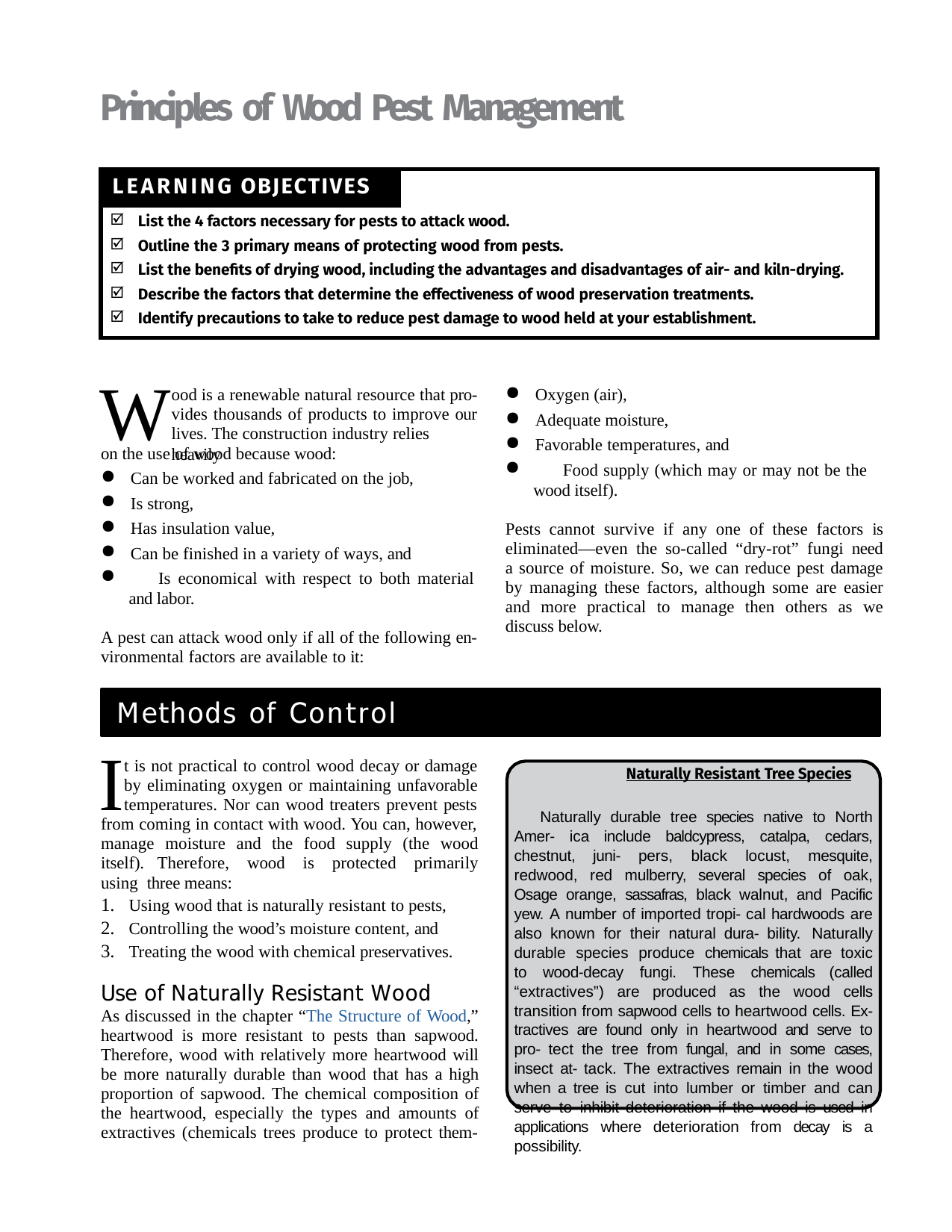

# Principles of Wood Pest Management
| LEARNING OBJECTIVES |  |
| --- | --- |
| List the 4 factors necessary for pests to attack wood. Outline the 3 primary means of protecting wood from pests. List the benefits of drying wood, including the advantages and disadvantages of air- and kiln-drying. Describe the factors that determine the effectiveness of wood preservation treatments. Identify precautions to take to reduce pest damage to wood held at your establishment. |  |
W
Oxygen (air),
Adequate moisture,
Favorable temperatures, and
	Food supply (which may or may not be the wood itself).
ood is a renewable natural resource that pro-
vides thousands of products to improve our
lives. The construction industry relies heavily
on the use of wood because wood:
Can be worked and fabricated on the job,
Is strong,
Has insulation value,
Can be finished in a variety of ways, and
	Is economical with respect to both material and labor.
Pests cannot survive if any one of these factors is eliminated—even the so-called “dry-rot” fungi need a source of moisture. So, we can reduce pest damage by managing these factors, although some are easier and more practical to manage then others as we discuss below.
A pest can attack wood only if all of the following en- vironmental factors are available to it:

Methods of Control
I
t is not practical to control wood decay or damage
	Naturally Resistant Tree Species
Naturally durable tree species native to North Amer‑ ica include baldcypress, catalpa, cedars, chestnut, juni‑ pers, black locust, mesquite, redwood, red mulberry, several species of oak, Osage orange, sassafras, black walnut, and Pacific yew. A number of imported tropi‑ cal hardwoods are also known for their natural dura‑ bility. Naturally durable species produce chemicals that are toxic to wood‑decay fungi. These chemicals (called “extractives”) are produced as the wood cells transition from sapwood cells to heartwood cells. Ex‑ tractives are found only in heartwood and serve to pro‑ tect the tree from fungal, and in some cases, insect at‑ tack. The extractives remain in the wood when a tree is cut into lumber or timber and can serve to inhibit deterioration if the wood is used in applications where deterioration from decay is a possibility.

by eliminating oxygen or maintaining unfavorable
temperatures. Nor can wood treaters prevent pests
Applying Pesticides
SECTION VII
from coming in contact with wood. You can, however,
manage moisture and the food supply (the wood itself). Therefore, wood is protected primarily using three means:
Using wood that is naturally resistant to pests,
Controlling the wood’s moisture content, and
Treating the wood with chemical preservatives.
Use of Naturally Resistant Wood
As discussed in the chapter “The Structure of Wood,” heartwood is more resistant to pests than sapwood. Therefore, wood with relatively more heartwood will be more naturally durable than wood that has a high proportion of sapwood. The chemical composition of the heartwood, especially the types and amounts of extractives (chemicals trees produce to protect them-